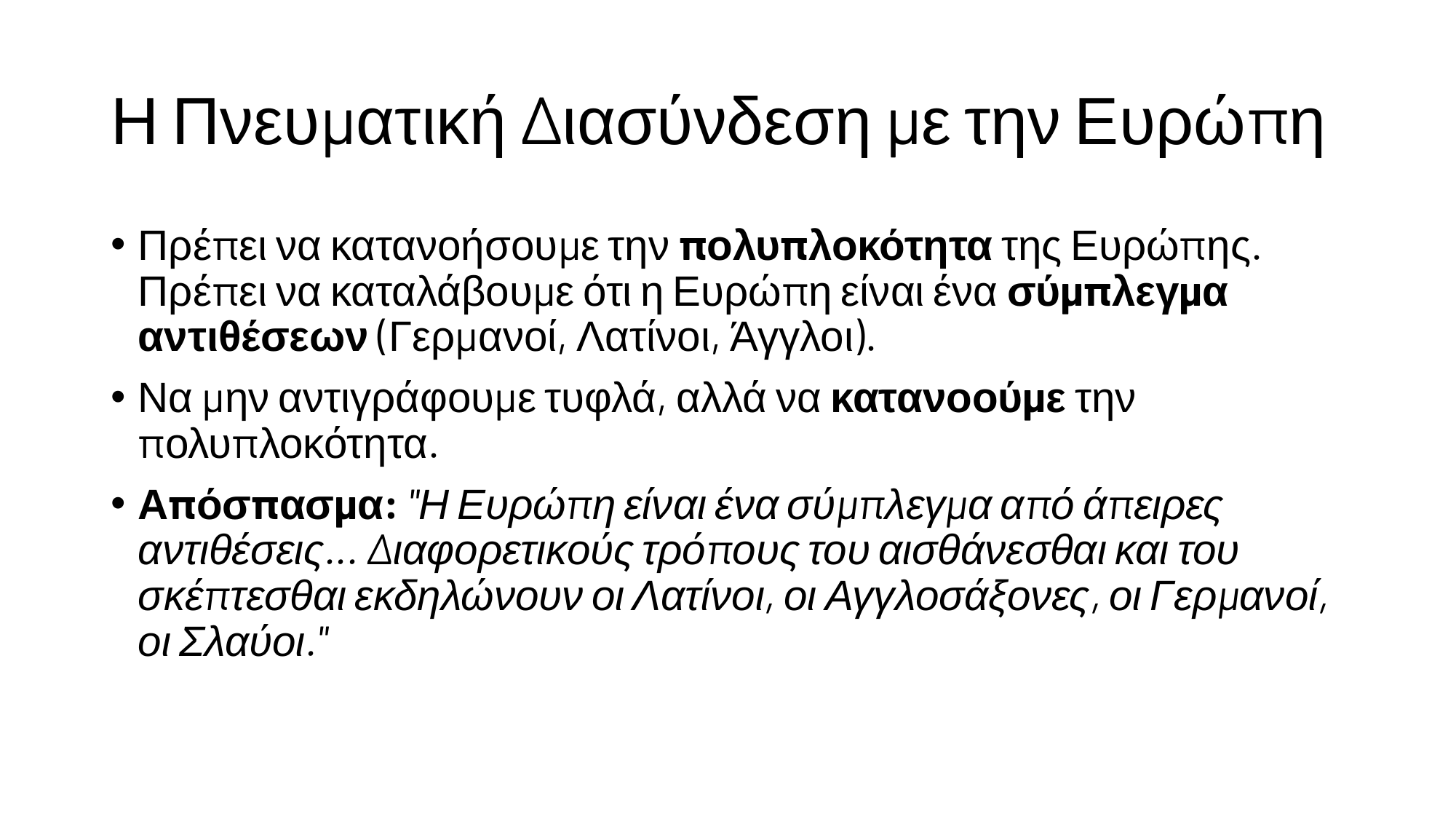

# Η Πνευματική Διασύνδεση με την Ευρώπη
Πρέπει να κατανοήσουμε την πολυπλοκότητα της Ευρώπης. Πρέπει να καταλάβουμε ότι η Ευρώπη είναι ένα σύμπλεγμα αντιθέσεων (Γερμανοί, Λατίνοι, Άγγλοι).
Να μην αντιγράφουμε τυφλά, αλλά να κατανοούμε την πολυπλοκότητα.
Απόσπασμα: "Η Ευρώπη είναι ένα σύμπλεγμα από άπειρες αντιθέσεις... Διαφορετικούς τρόπους του αισθάνεσθαι και του σκέπτεσθαι εκδηλώνουν οι Λατίνοι, οι Αγγλοσάξονες, οι Γερμανοί, οι Σλαύοι."